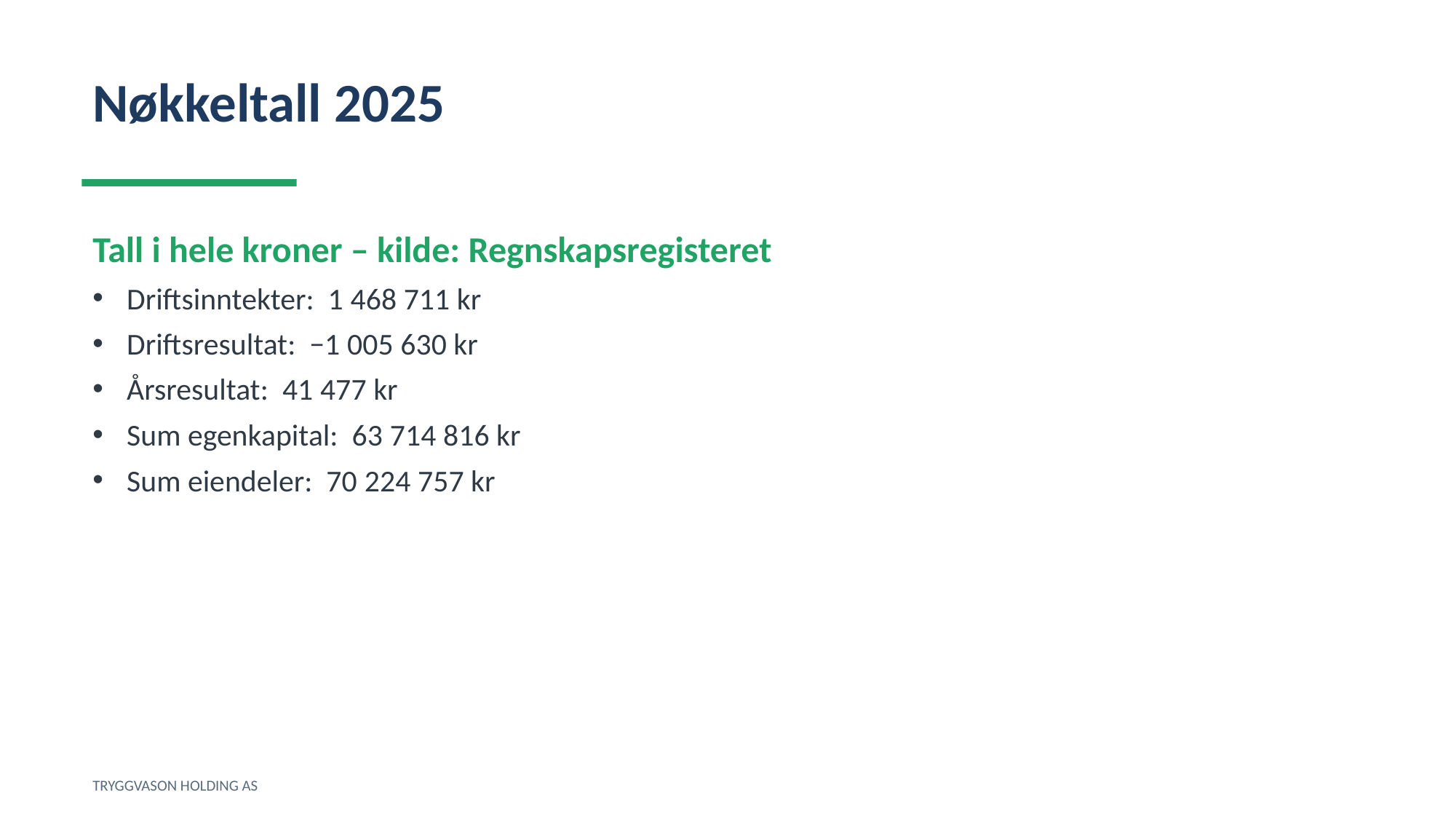

Nøkkeltall 2025

Tall i hele kroner – kilde: Regnskapsregisteret
Driftsinntekter:  1 468 711 kr
Driftsresultat:  −1 005 630 kr
Årsresultat:  41 477 kr
Sum egenkapital:  63 714 816 kr
Sum eiendeler:  70 224 757 kr
TRYGGVASON HOLDING AS